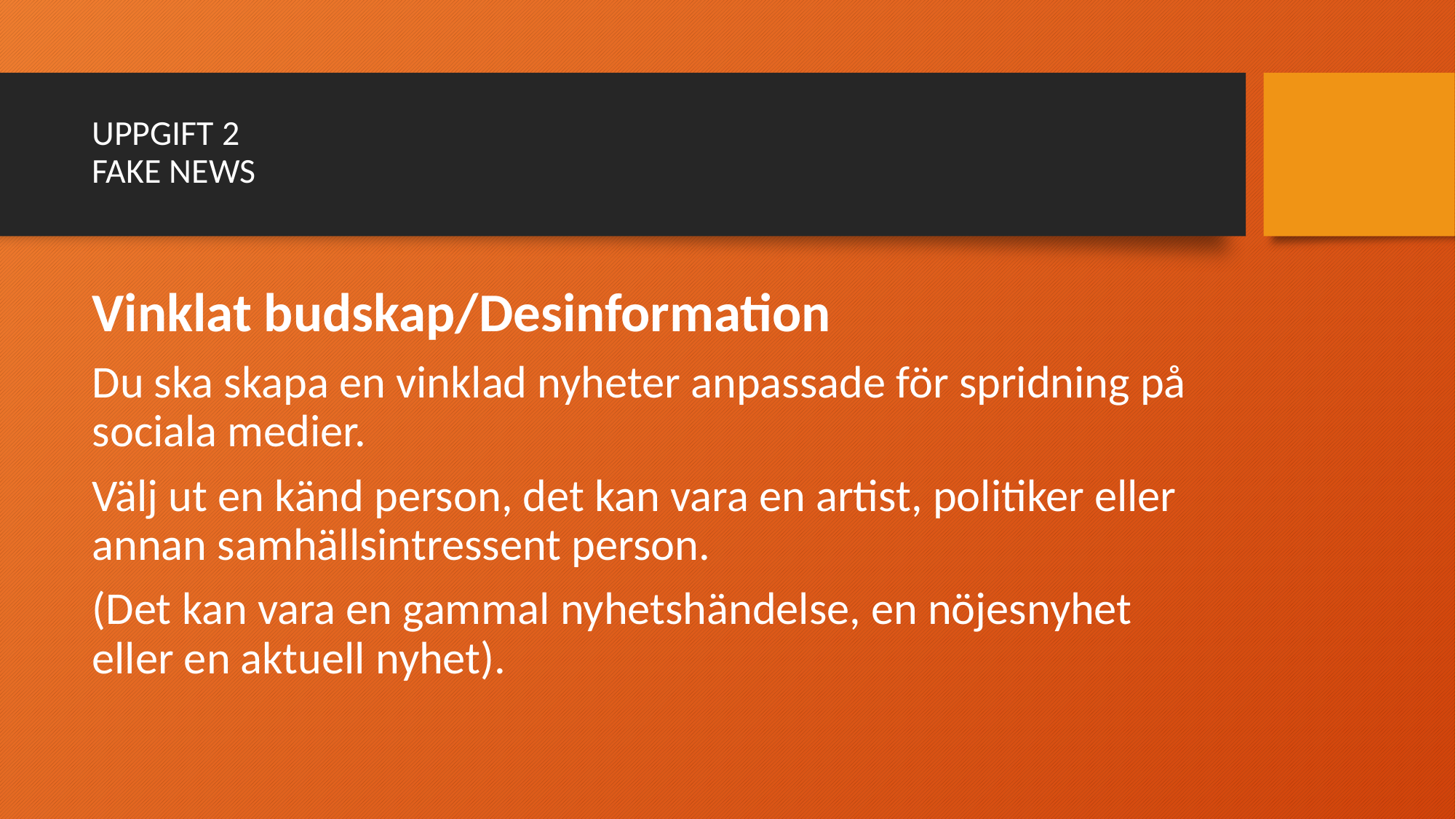

# UPPGIFT 2 FAKE NEWS
Vinklat budskap/Desinformation
Du ska skapa en vinklad nyheter anpassade för spridning på sociala medier.
Välj ut en känd person, det kan vara en artist, politiker eller annan samhällsintressent person.
(Det kan vara en gammal nyhetshändelse, en nöjesnyhet eller en aktuell nyhet).